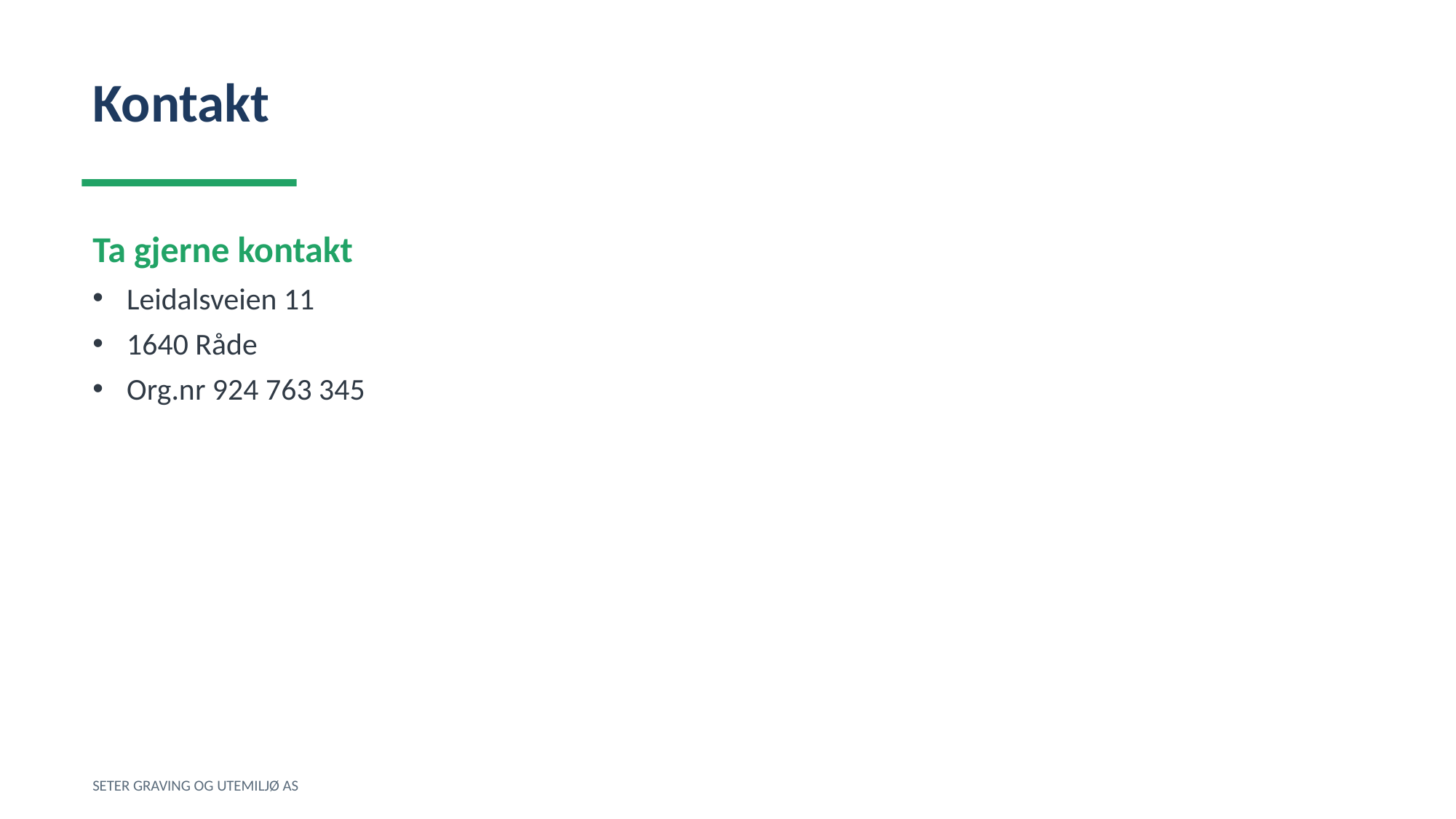

Kontakt

Ta gjerne kontakt
Leidalsveien 11
1640 Råde
Org.nr 924 763 345
SETER GRAVING OG UTEMILJØ AS